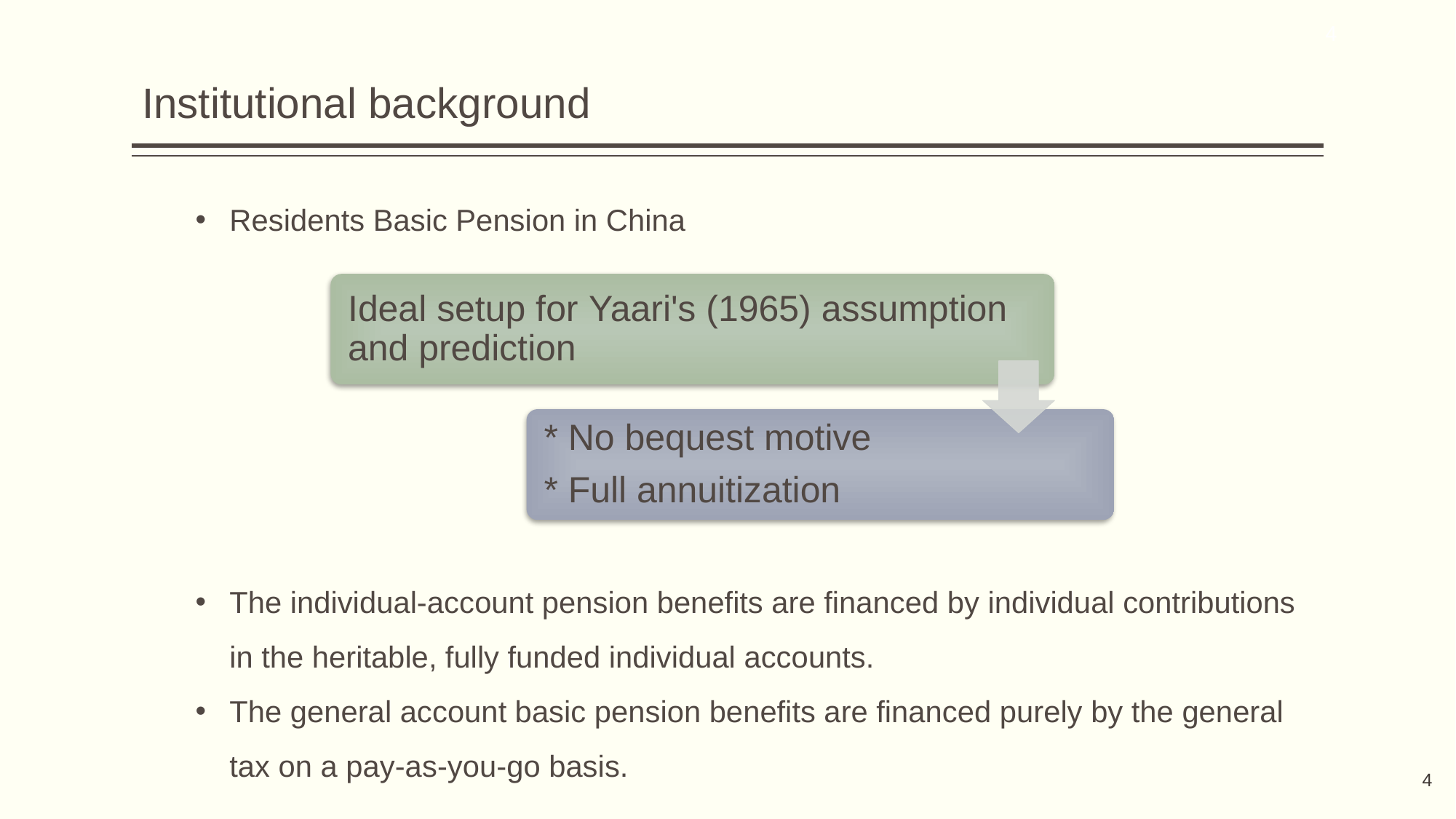

Institutional background
Residents Basic Pension in China

The individual-account pension benefits are financed by individual contributions in the heritable, fully funded individual accounts.
The general account basic pension benefits are financed purely by the general tax on a pay-as-you-go basis.
Ideal setup for Yaari's (1965) assumption and prediction
* No bequest motive
* Full annuitization

4